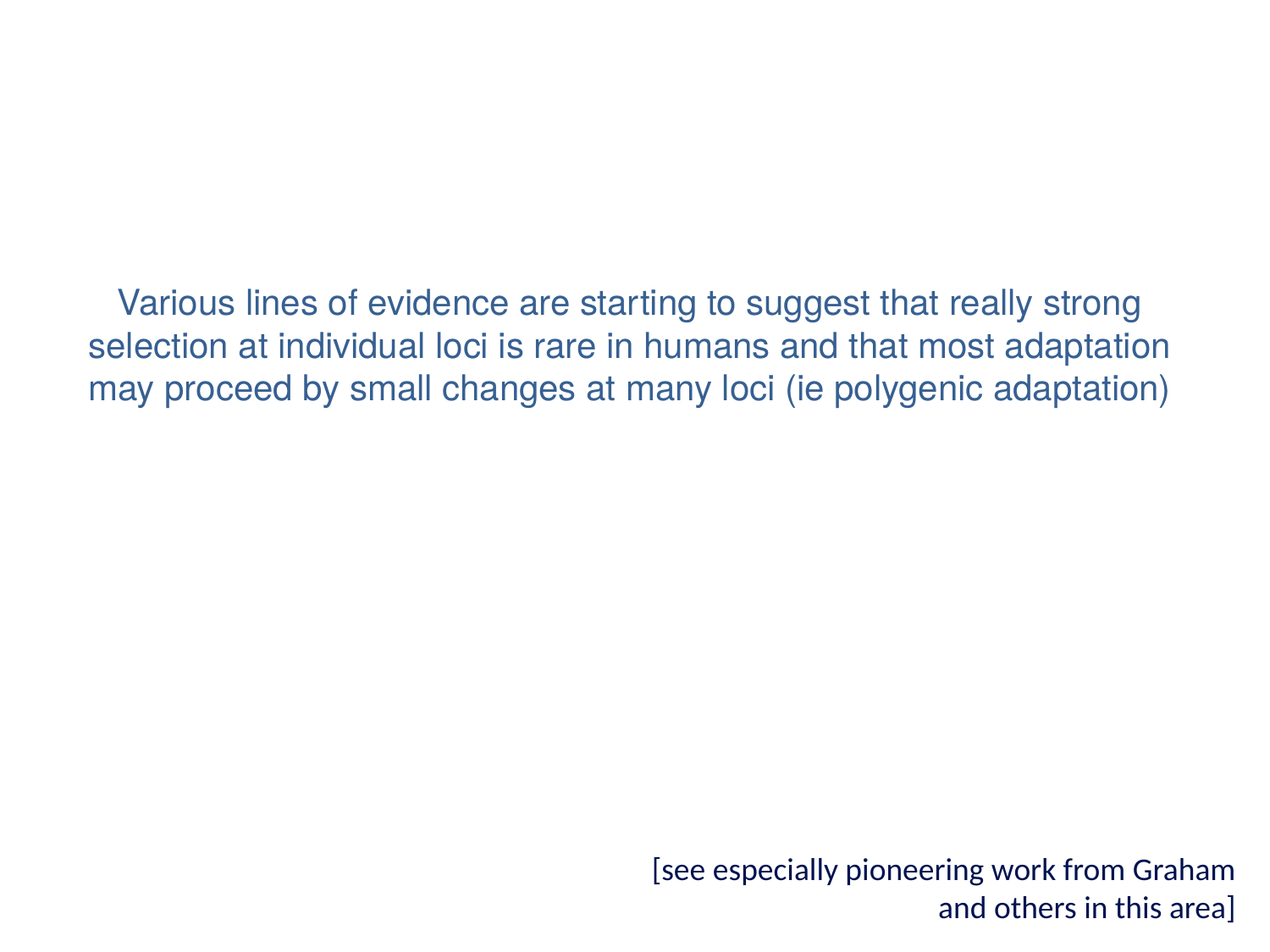

# Various lines of evidence are starting to suggest that really strong selection at individual loci is rare in humans and that most adaptation may proceed by small changes at many loci (ie polygenic adaptation)
[see especially pioneering work from Graham and others in this area]